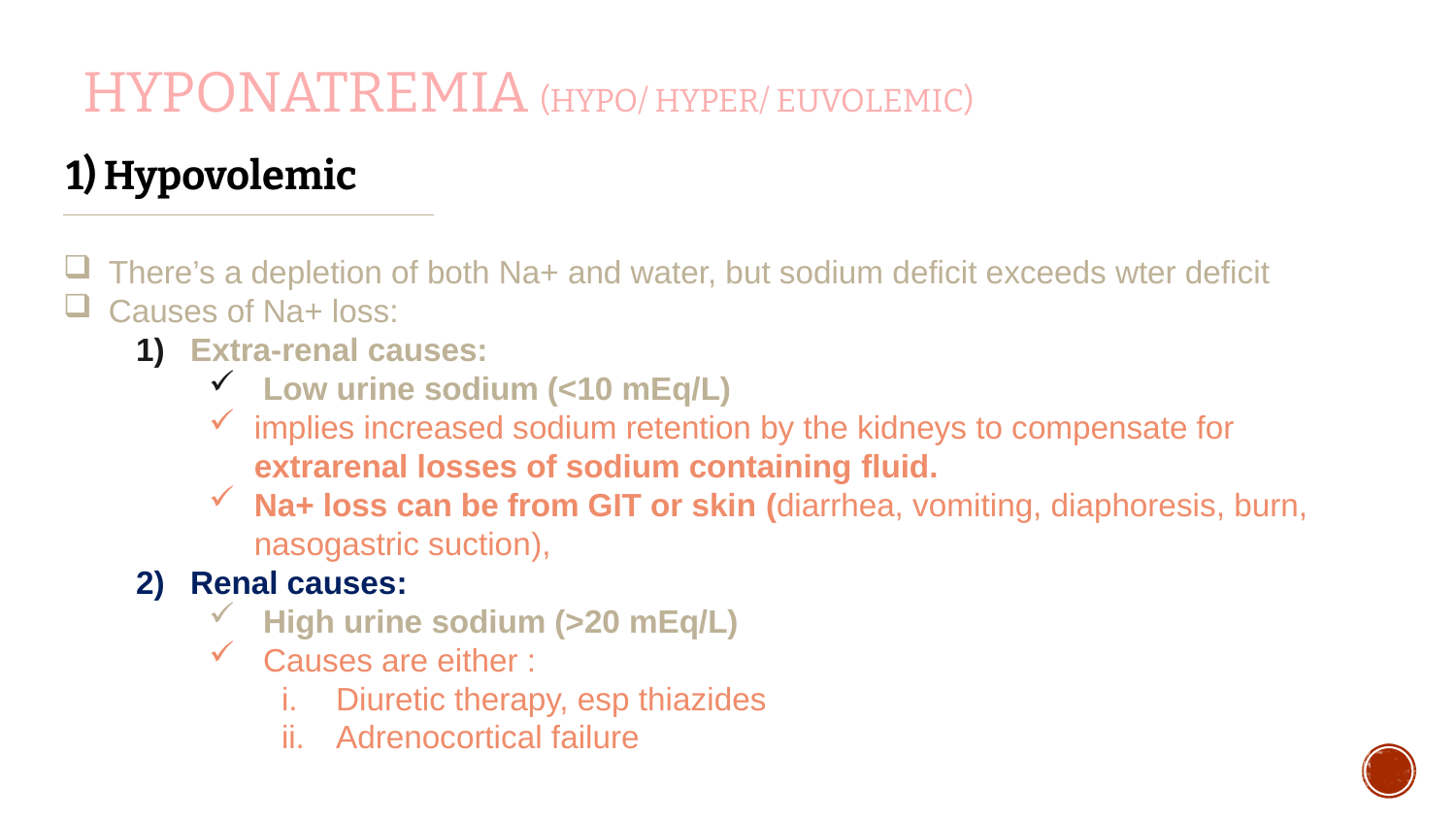

# HYPOnatremia (hypo/ hyper/ euvolemic)
1) Hypovolemic
There’s a depletion of both Na+ and water, but sodium deficit exceeds wter deficit
Causes of Na+ loss:
Extra-renal causes:
Low urine sodium (<10 mEq/L)
implies increased sodium retention by the kidneys to compensate for extrarenal losses of sodium containing fluid.
Na+ loss can be from GIT or skin (diarrhea, vomiting, diaphoresis, burn, nasogastric suction),
Renal causes:
High urine sodium (>20 mEq/L)
Causes are either :
Diuretic therapy, esp thiazides
Adrenocortical failure